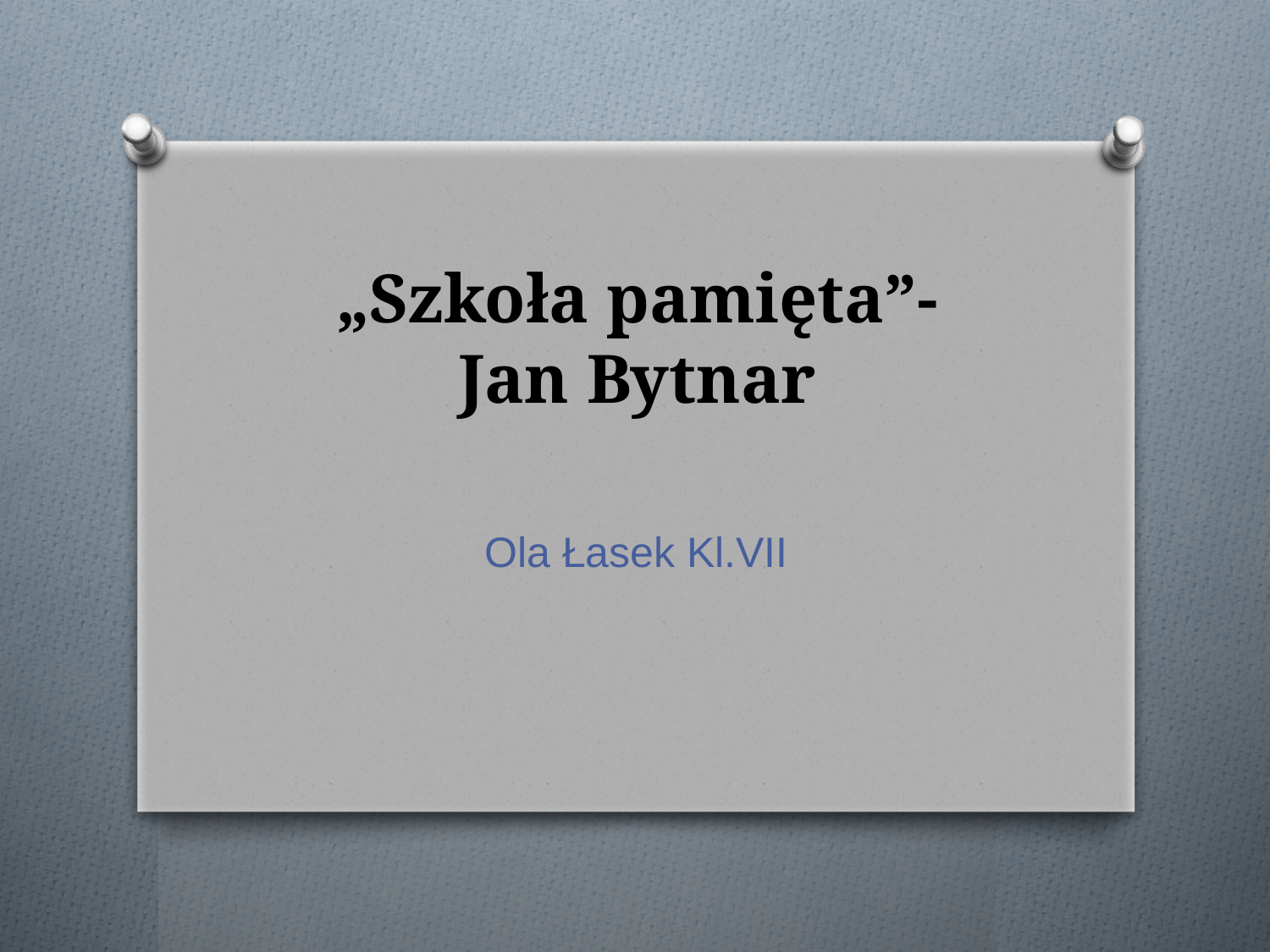

# „Szkoła pamięta”- Jan Bytnar
Ola Łasek Kl.VII